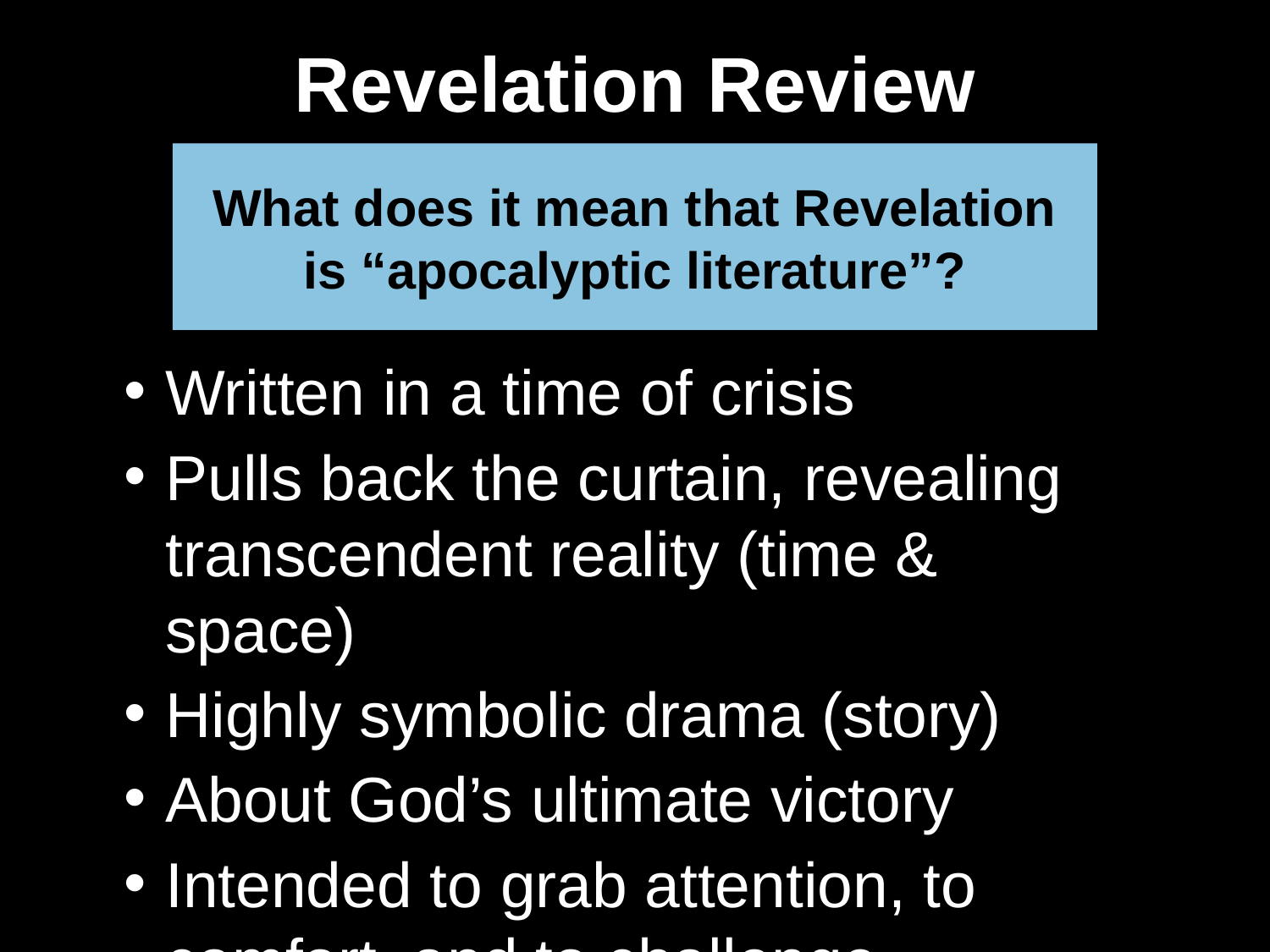

# Revelation Review
What does it mean that Revelation is “apocalyptic literature”?
Written in a time of crisis
Pulls back the curtain, revealing transcendent reality (time & space)
Highly symbolic drama (story)
About God’s ultimate victory
Intended to grab attention, to comfort, and to challenge